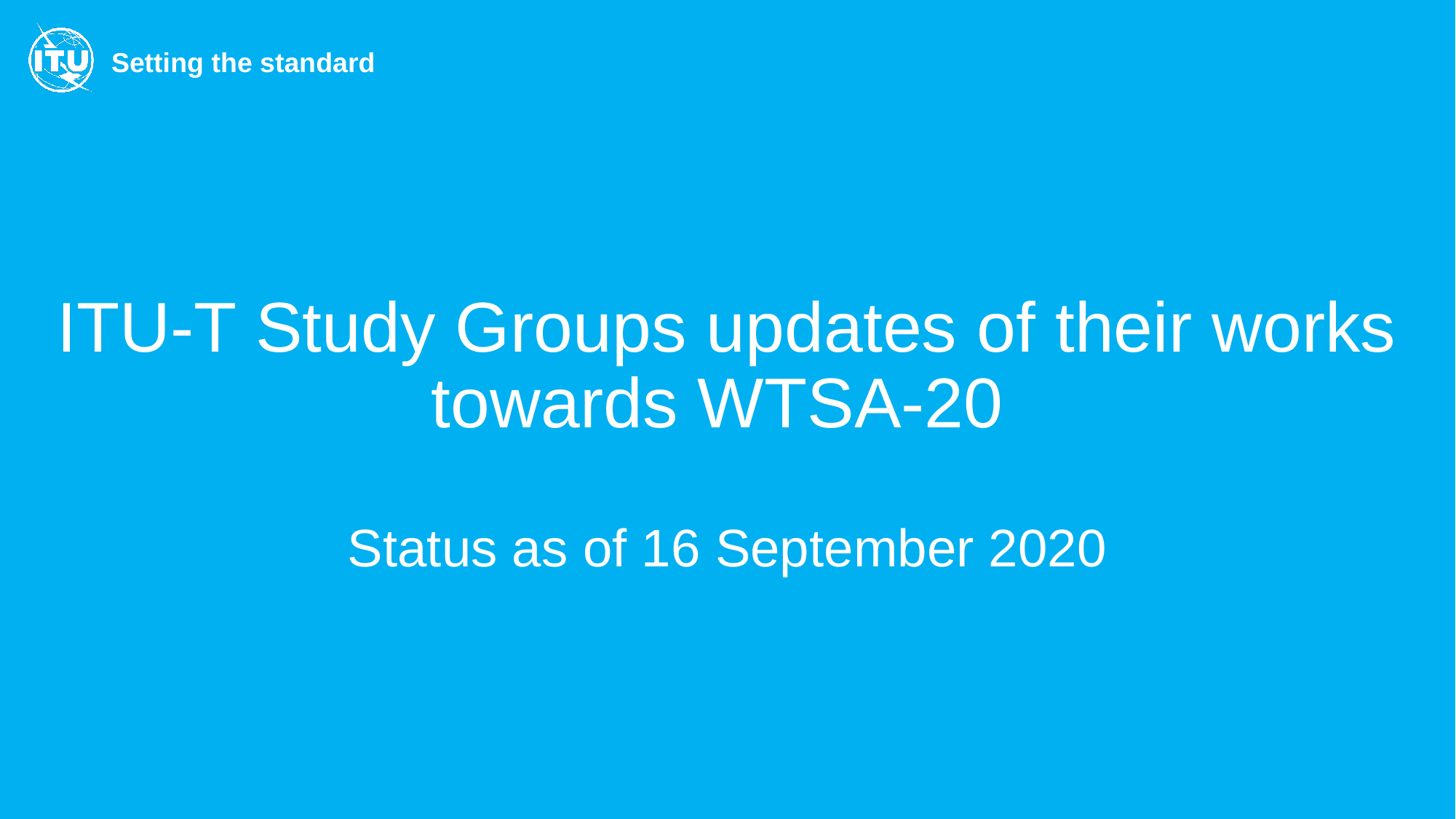

# Setting the standard

ITU-T Study Groups updates of their works towards WTSA-20
Status as of 16 September 2020